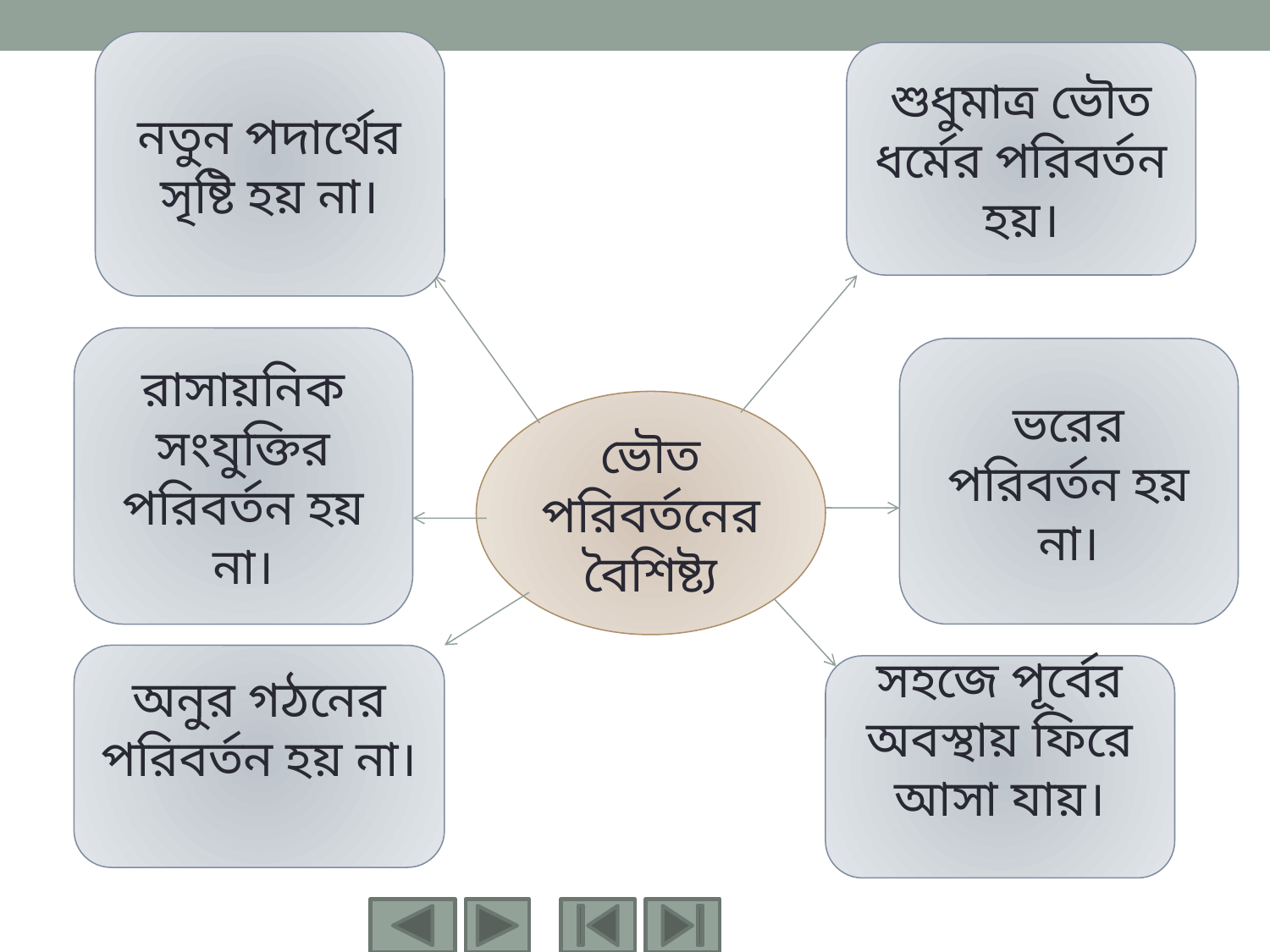

নতুন পদার্থের সৃষ্টি হয় না।
শুধুমাত্র ভৌত ধর্মের পরিবর্তন হয়।
রাসায়নিক সংযুক্তির পরিবর্তন হয় না।
ভরের পরিবর্তন হয় না।
ভৌত পরিবর্তনের বৈশিষ্ট্য
অনুর গঠনের পরিবর্তন হয় না।

সহজে পূর্বের অবস্থায় ফিরে আসা যায়।